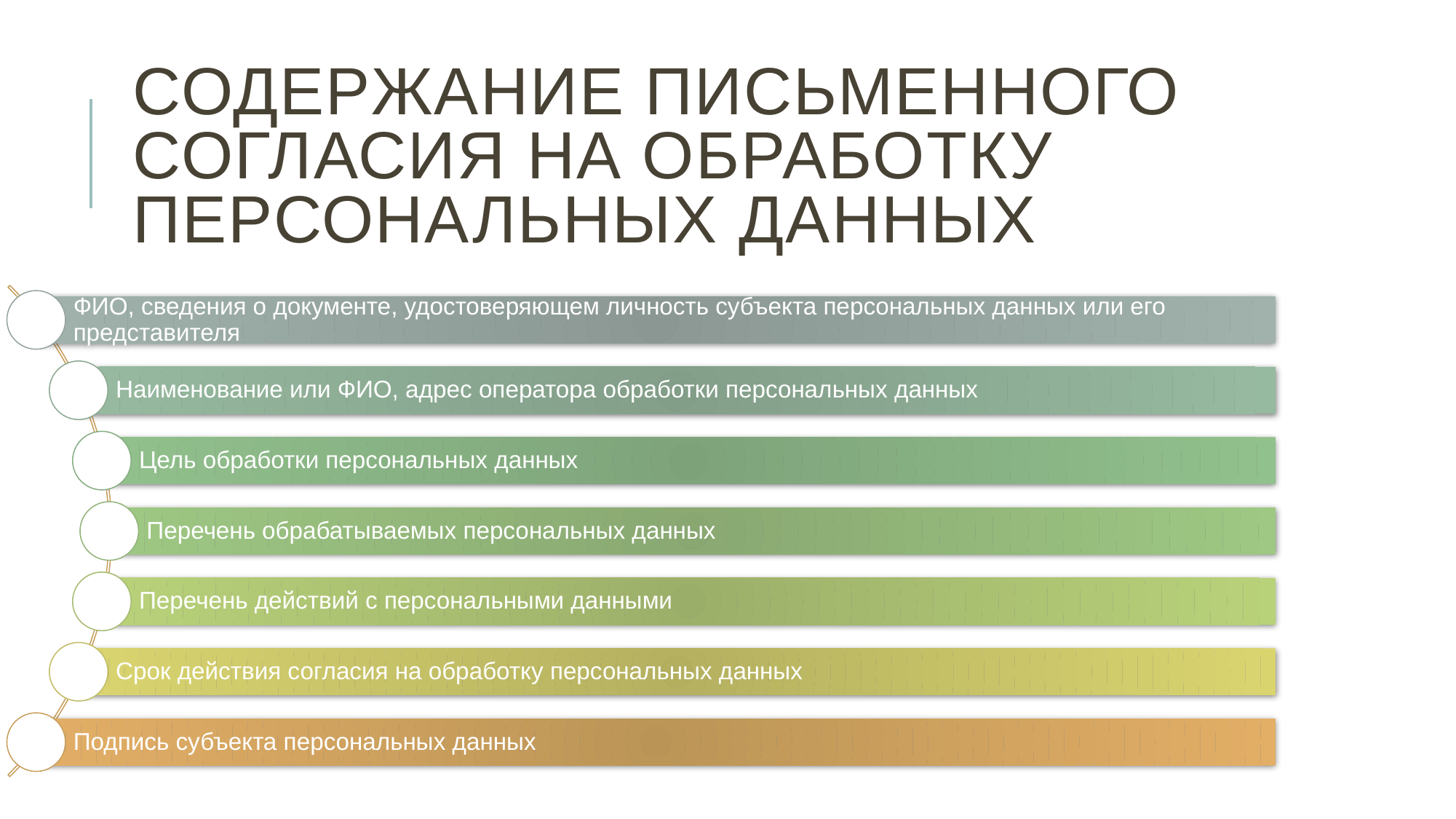

# Содержание письменного согласия на обработку персональных данных
ФИО, сведения о документе, удостоверяющем личность субъекта персональных данных или его представителя
Наименование или ФИО, адрес оператора обработки персональных данных
Цель обработки персональных данных
Перечень обрабатываемых персональных данных
Перечень действий с персональными данными
Срок действия согласия на обработку персональных данных
Подпись субъекта персональных данных